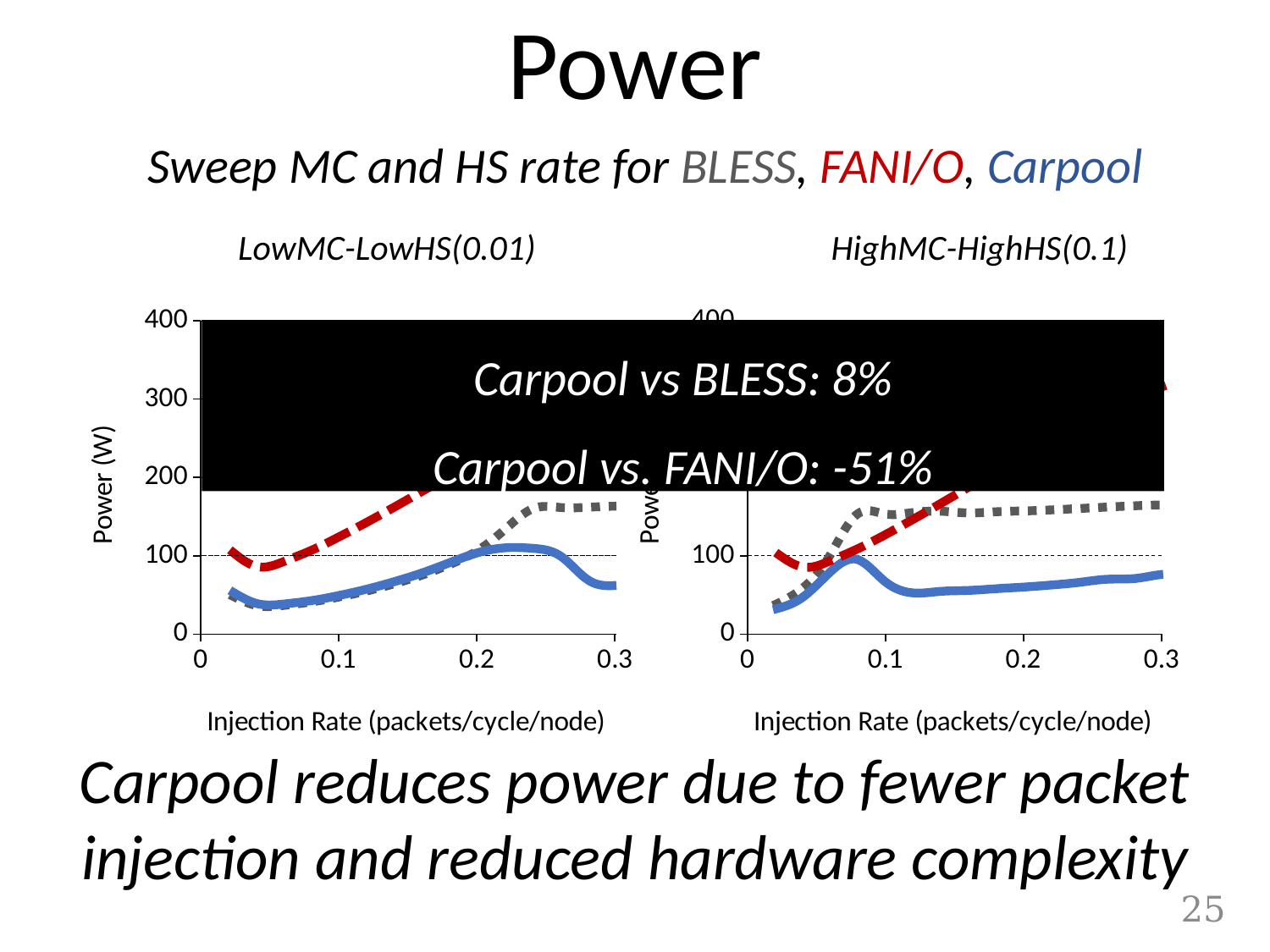

Power
Sweep MC and HS rate for BLESS, FANI/O, Carpool
LowMC-LowHS(0.01)
HighMC-HighHS(0.1)

### Chart

| Category |  |
|---|---|

### Chart

| Category |  |
|---|---|

### Chart

| Category |  |
|---|---|

### Chart

| Category |  |
|---|---|

### Chart

| Category |  |
|---|---|

### Chart

| Category |  |
|---|---|

### Chart

| Category |  |
|---|---|

### Chart

| Category |  |
|---|---|
Carpool vs BLESS: 8%
Carpool vs. FANI/O: -51%
Carpool reduces power due to fewer packet injection and reduced hardware complexity